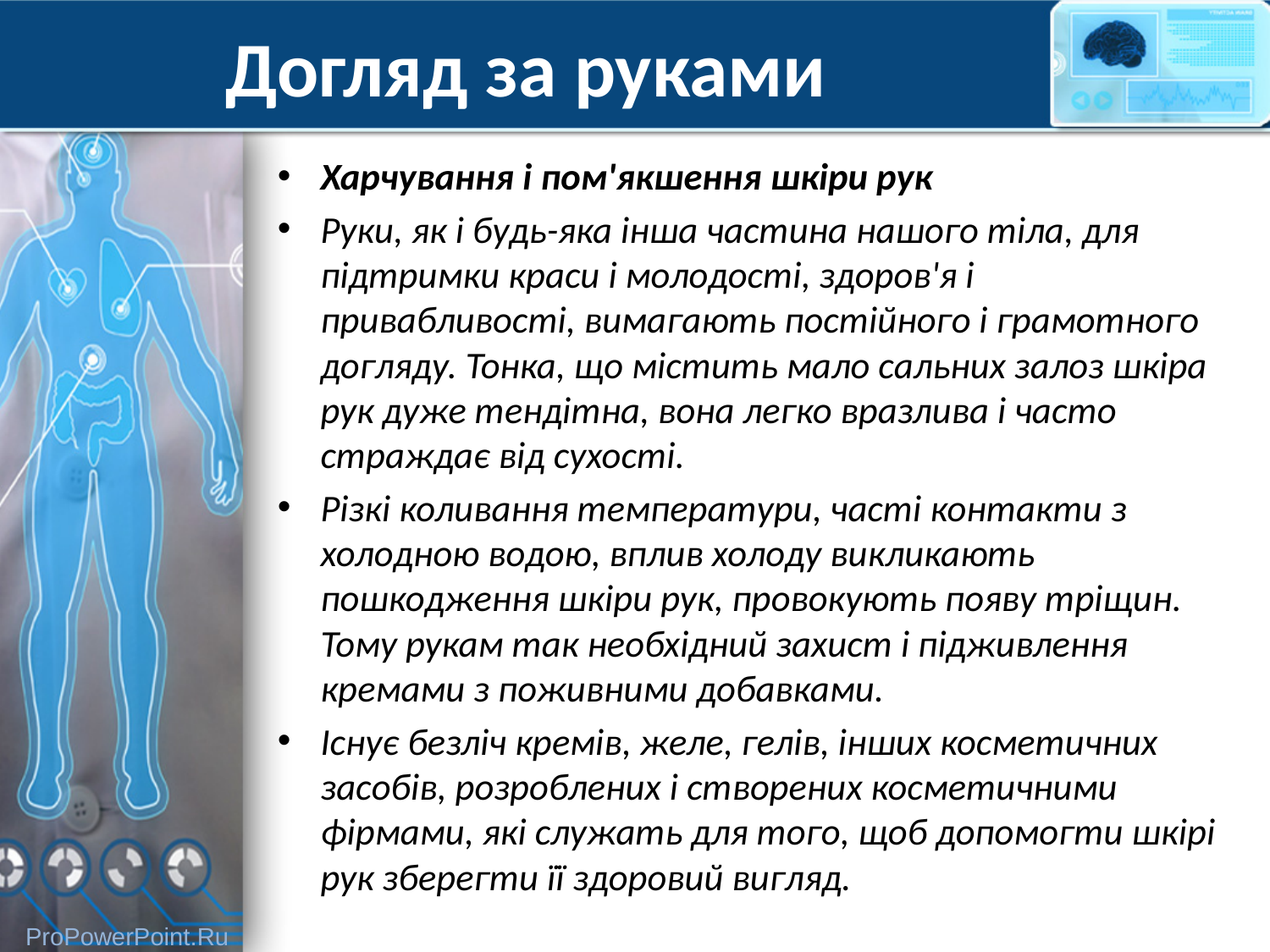

# Догляд за руками
Харчування і пом'якшення шкіри рук
Руки, як і будь-яка інша частина нашого тіла, для підтримки краси і молодості, здоров'я і привабливості, вимагають постійного і грамотного догляду. Тонка, що містить мало сальних залоз шкіра рук дуже тендітна, вона легко вразлива і часто страждає від сухості.
Різкі коливання температури, часті контакти з холодною водою, вплив холоду викликають пошкодження шкіри рук, провокують появу тріщин. Тому рукам так необхідний захист і підживлення кремами з поживними добавками.
Існує безліч кремів, желе, гелів, інших косметичних засобів, розроблених і створених косметичними фірмами, які служать для того, щоб допомогти шкірі рук зберегти її здоровий вигляд.